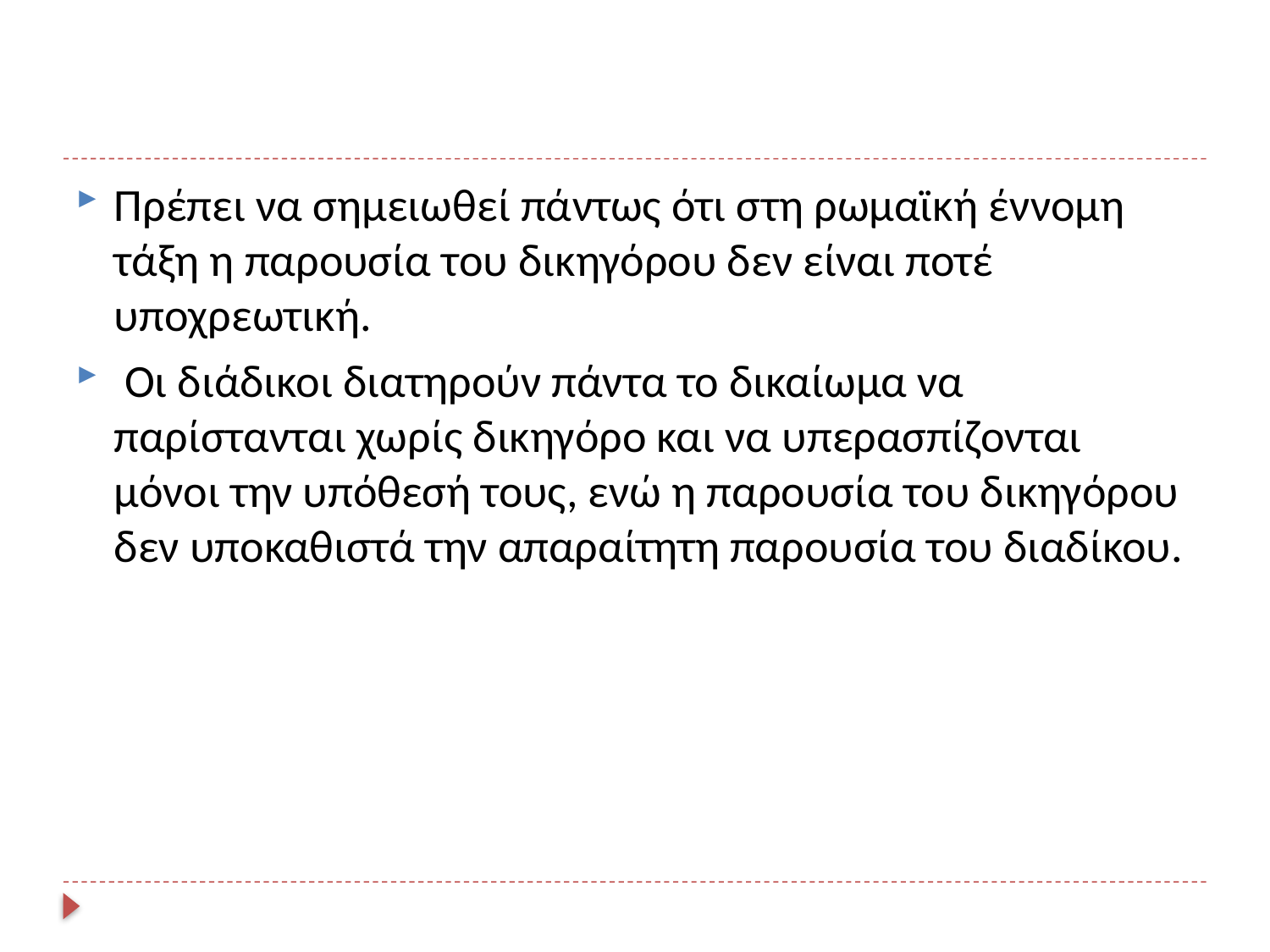

#
Πρέπει να σημειωθεί πάντως ότι στη ρωμαϊκή έννομη τάξη η παρουσία του δικηγόρου δεν είναι ποτέ υποχρεωτική.
 Οι διάδικοι διατηρούν πάντα το δικαίωμα να παρίστανται χωρίς δικηγόρο και να υπερασπίζονται μόνοι την υπόθεσή τους, ενώ η παρουσία του δικηγόρου δεν υποκαθιστά την απαραίτητη παρουσία του διαδίκου.